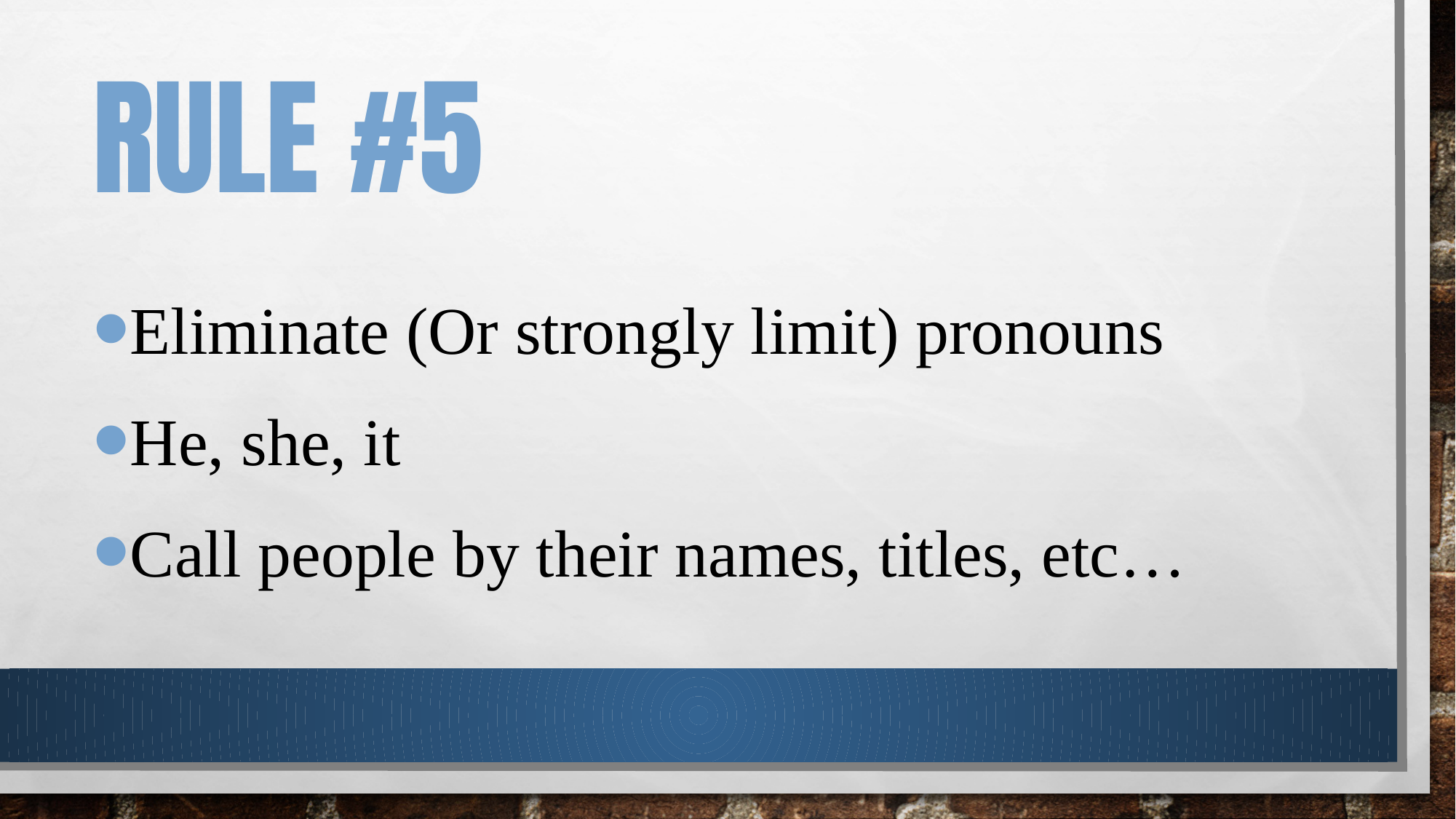

# Rule #5
Eliminate (Or strongly limit) pronouns
He, she, it
Call people by their names, titles, etc…